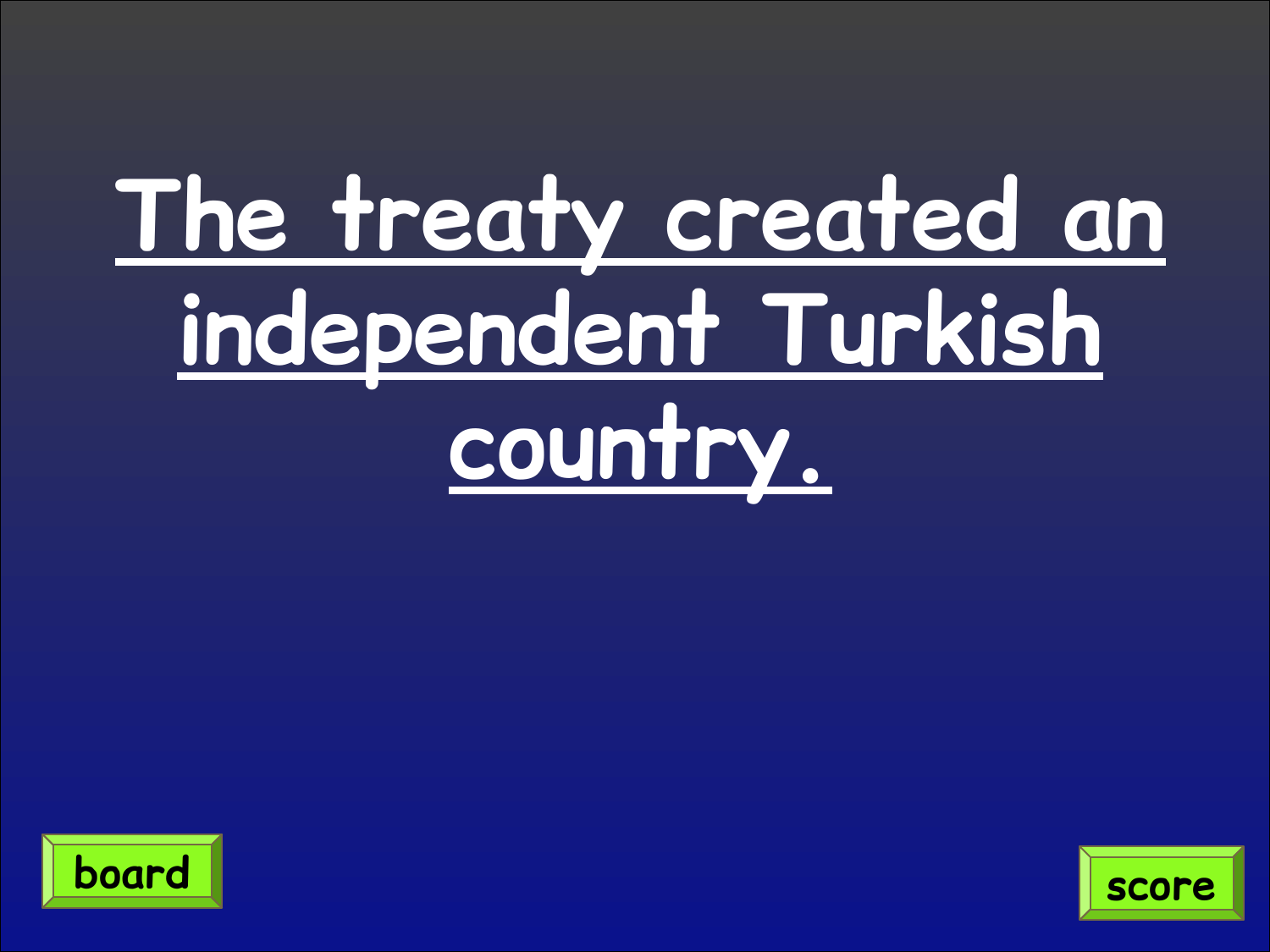

The treaty created an independent Turkish country.
board
score